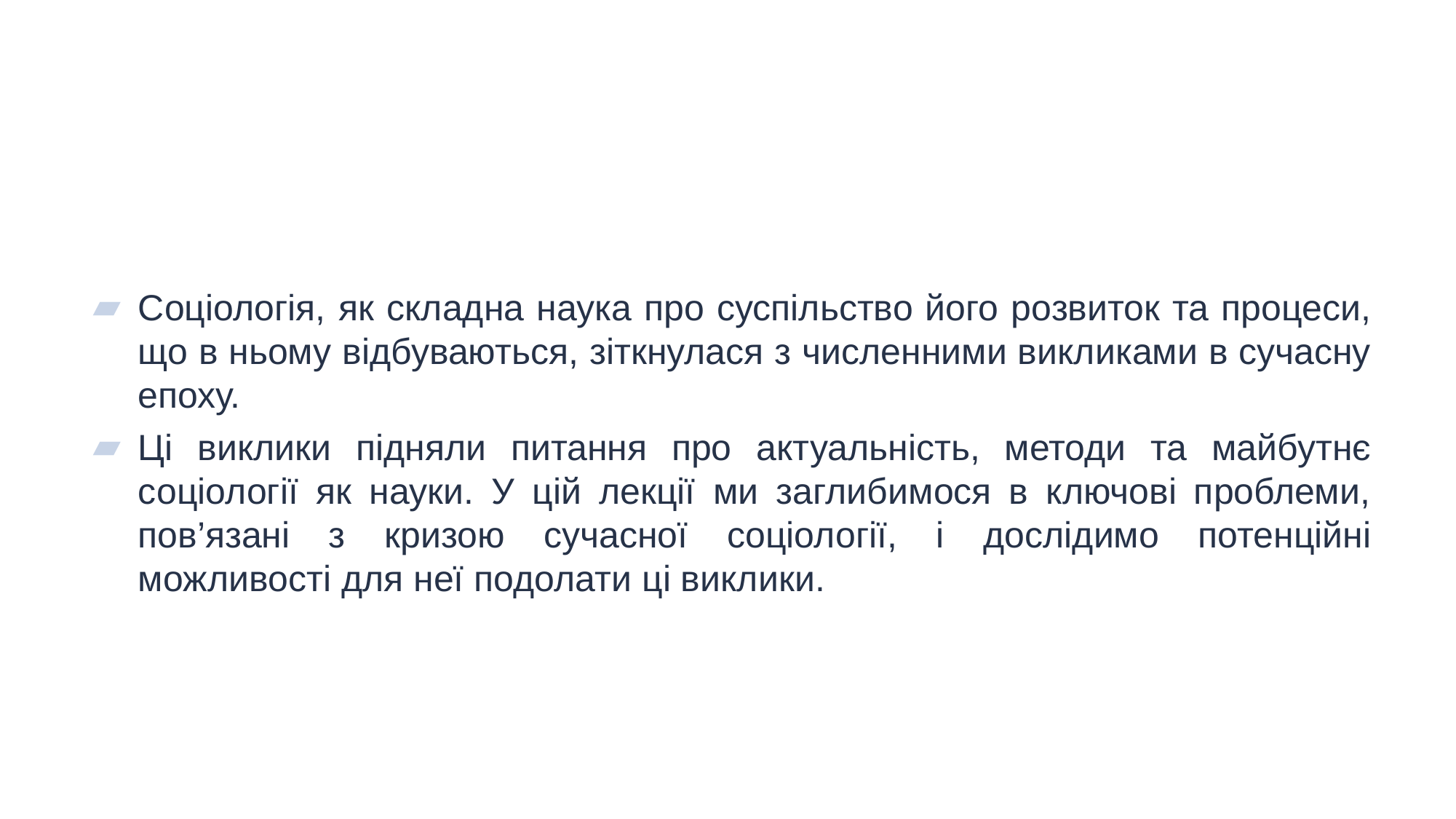

Соціологія, як складна наука про суспільство його розвиток та процеси, що в ньому відбуваються, зіткнулася з численними викликами в сучасну епоху.
Ці виклики підняли питання про актуальність, методи та майбутнє соціології як науки. У цій лекції ми заглибимося в ключові проблеми, пов’язані з кризою сучасної соціології, і дослідимо потенційні можливості для неї подолати ці виклики.